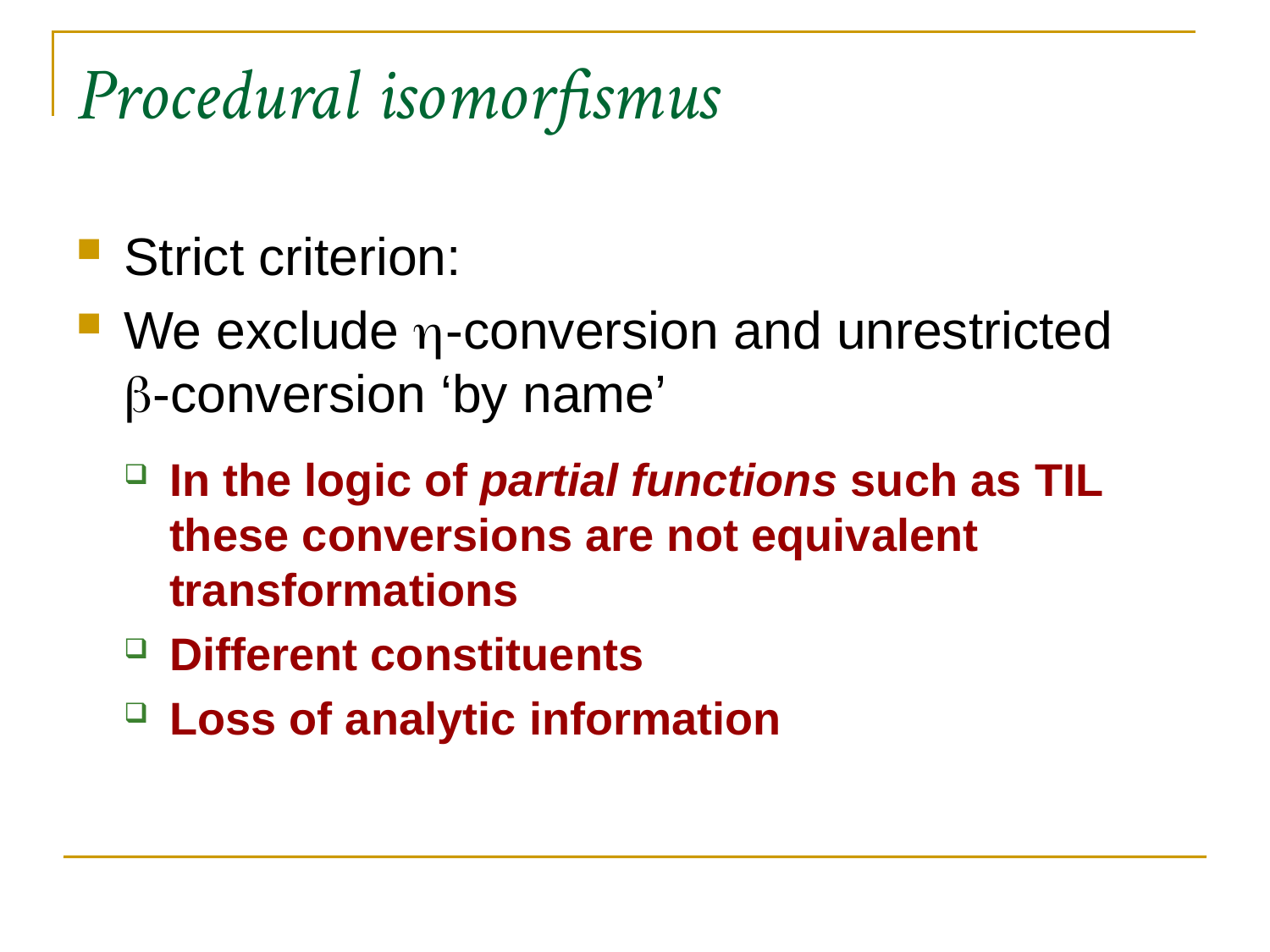

# Procedural isomorfismus
Strict criterion:
We exclude η-conversion and unrestricted
β-conversion ‘by name’
In the logic of partial functions such as TIL these conversions are not equivalent transformations
Different constituents
Loss of analytic information